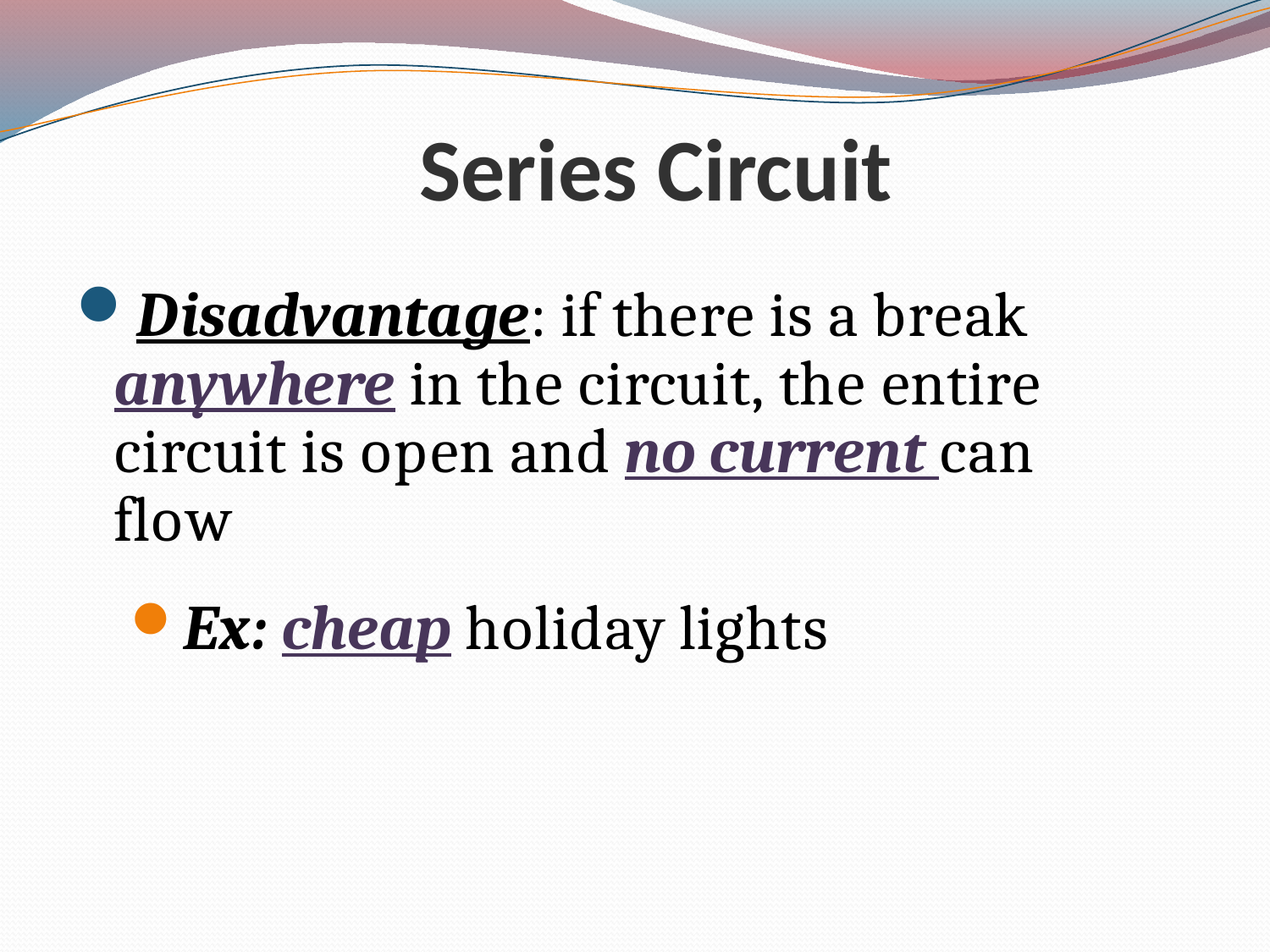

# Series Circuit
Disadvantage: if there is a break anywhere in the circuit, the entire circuit is open and no current can flow

Ex: cheap holiday lights